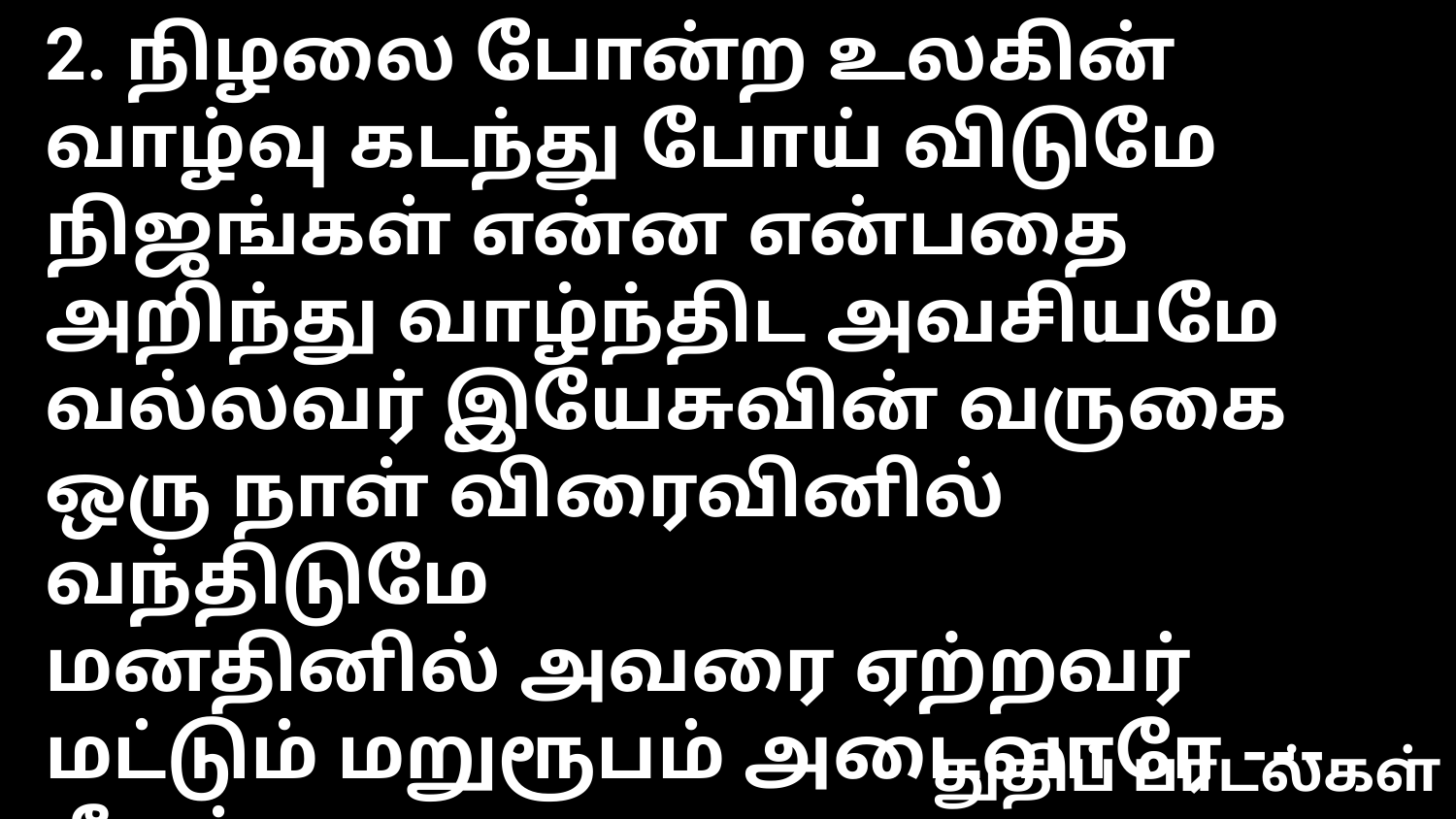

2. நிழலை போன்ற உலகின் வாழ்வு கடந்து போய் விடுமே
நிஜங்கள் என்ன என்பதை அறிந்து வாழ்ந்திட அவசியமே
வல்லவர் இயேசுவின் வருகை ஒரு நாள் விரைவினில் வந்திடுமே
மனதினில் அவரை ஏற்றவர் மட்டும் மறுரூபம் அடைவாரே --- நீயும்

துதிப் பாடல்கள்